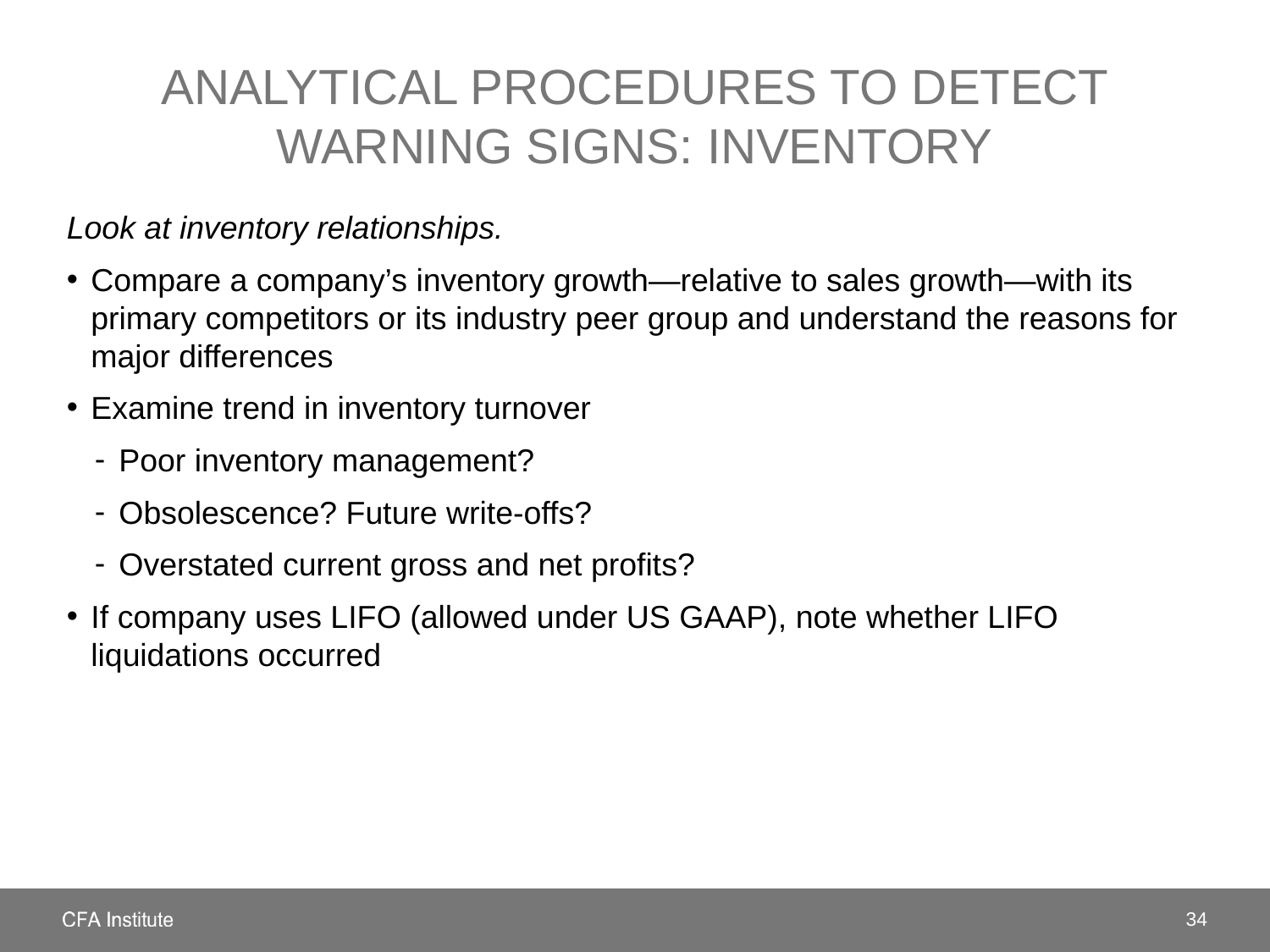

# Analytical procedures to detect warning signs: inventory
Look at inventory relationships.
Compare a company’s inventory growth—relative to sales growth—with its primary competitors or its industry peer group and understand the reasons for major differences
Examine trend in inventory turnover
Poor inventory management?
Obsolescence? Future write-offs?
Overstated current gross and net profits?
If company uses LIFO (allowed under US GAAP), note whether LIFO liquidations occurred

34